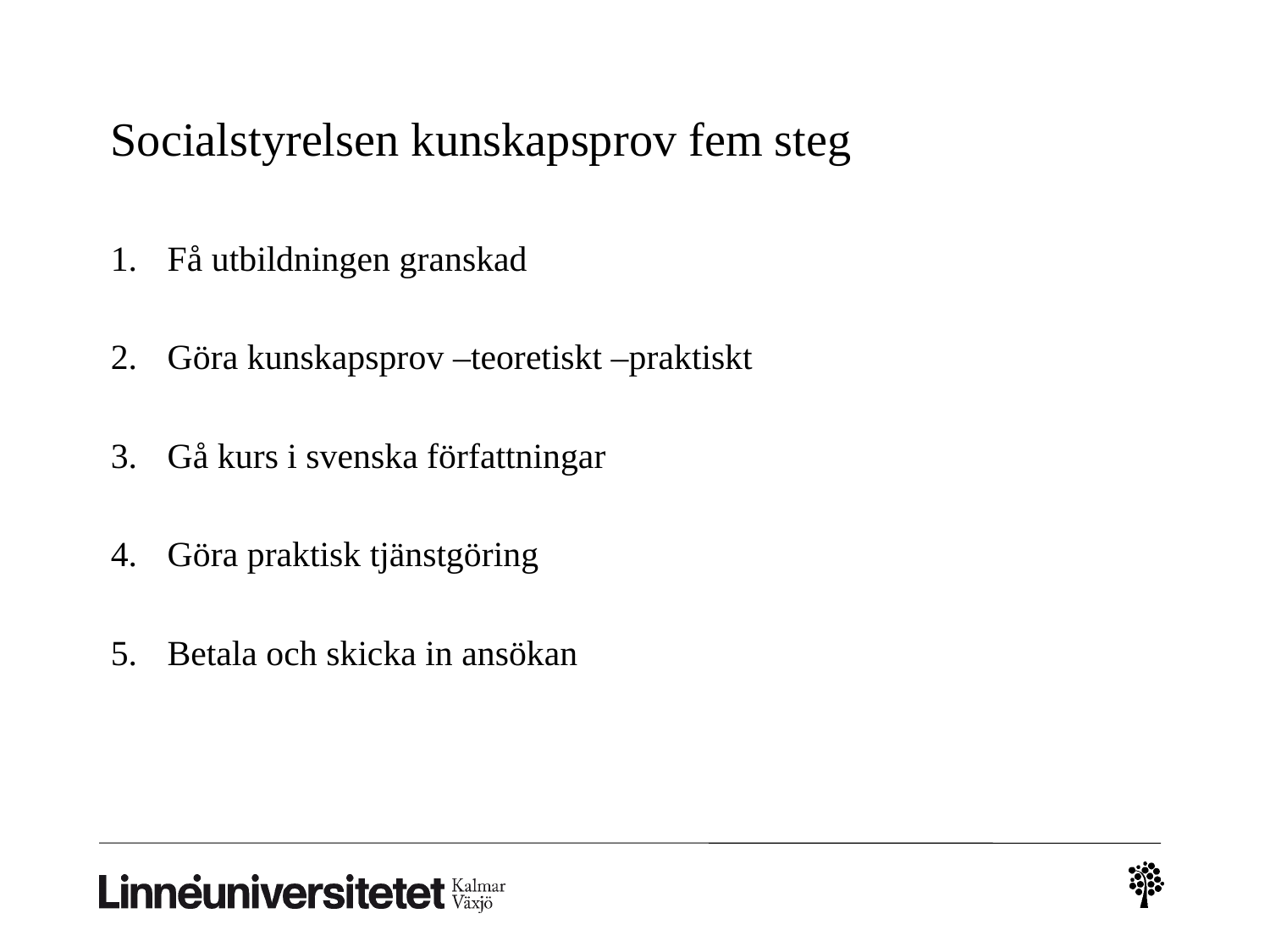

# Socialstyrelsen kunskapsprov fem steg
 Få utbildningen granskad

 Göra kunskapsprov –teoretiskt –praktiskt

 Gå kurs i svenska författningar

 Göra praktisk tjänstgöring

 Betala och skicka in ansökan